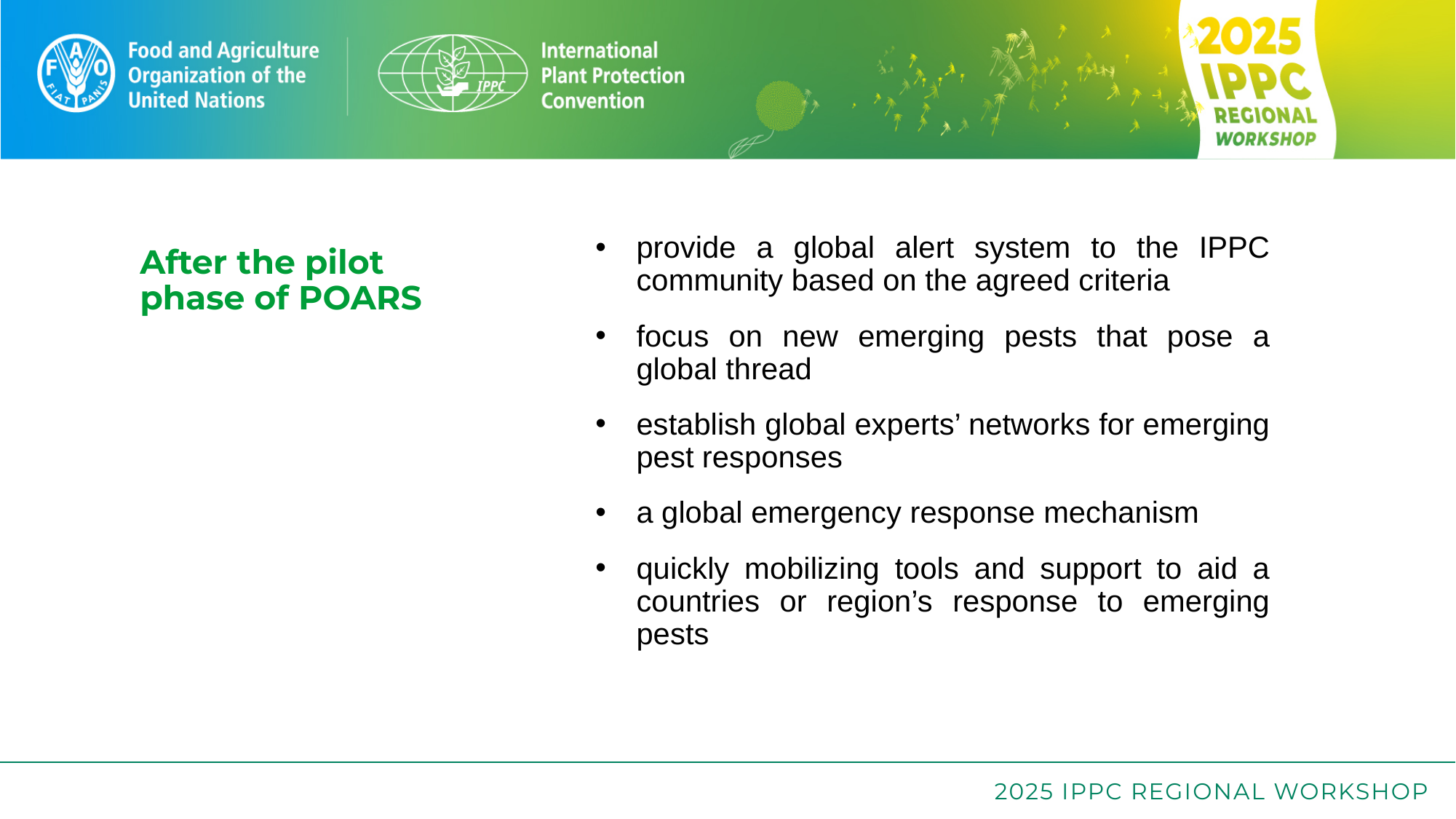

provide a global alert system to the IPPC community based on the agreed criteria
focus on new emerging pests that pose a global thread
establish global experts’ networks for emerging pest responses
a global emergency response mechanism
quickly mobilizing tools and support to aid a countries or region’s response to emerging pests
# After the pilot phase of POARS